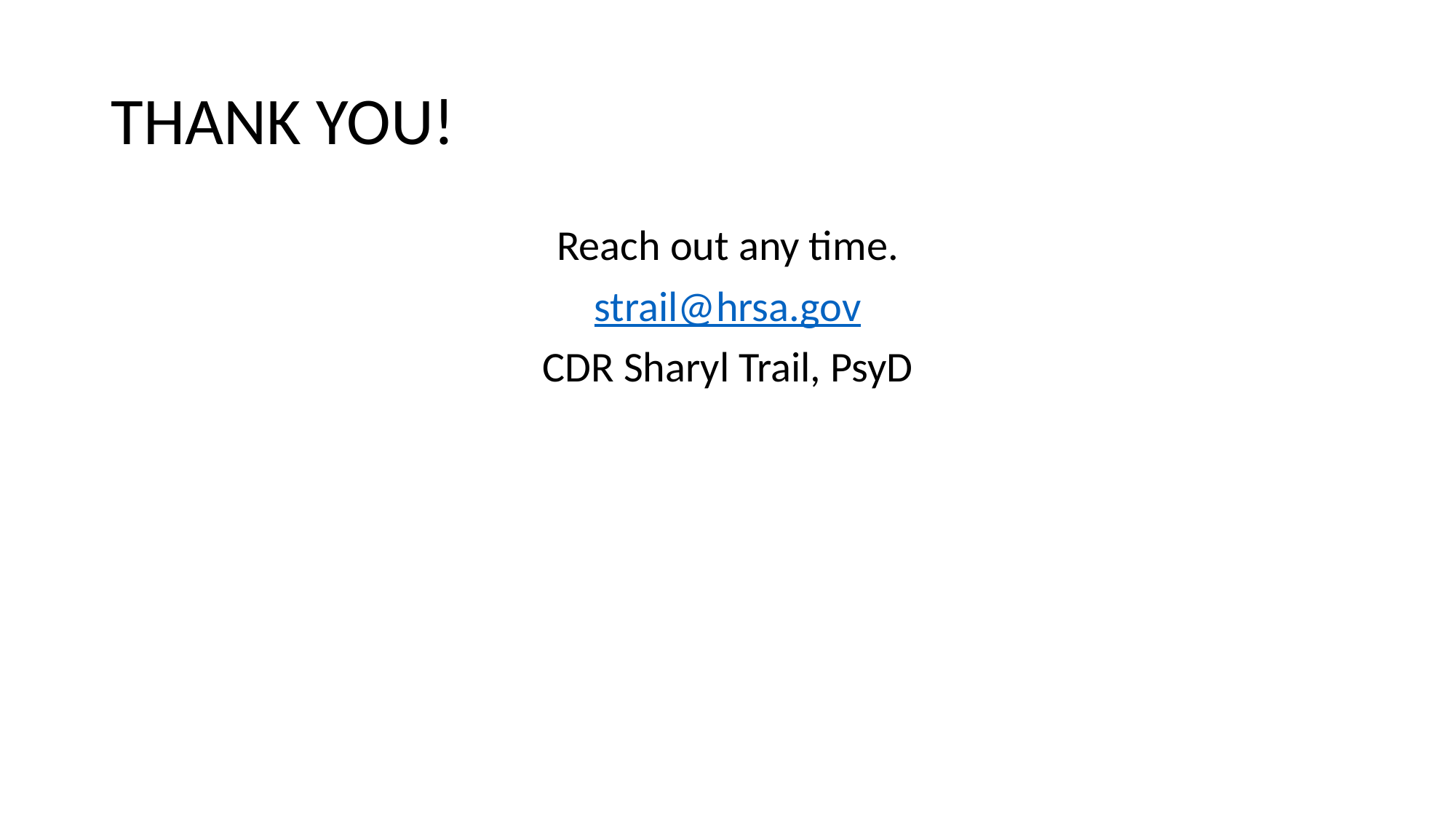

# THANK YOU!
Reach out any time.
strail@hrsa.gov
CDR Sharyl Trail, PsyD